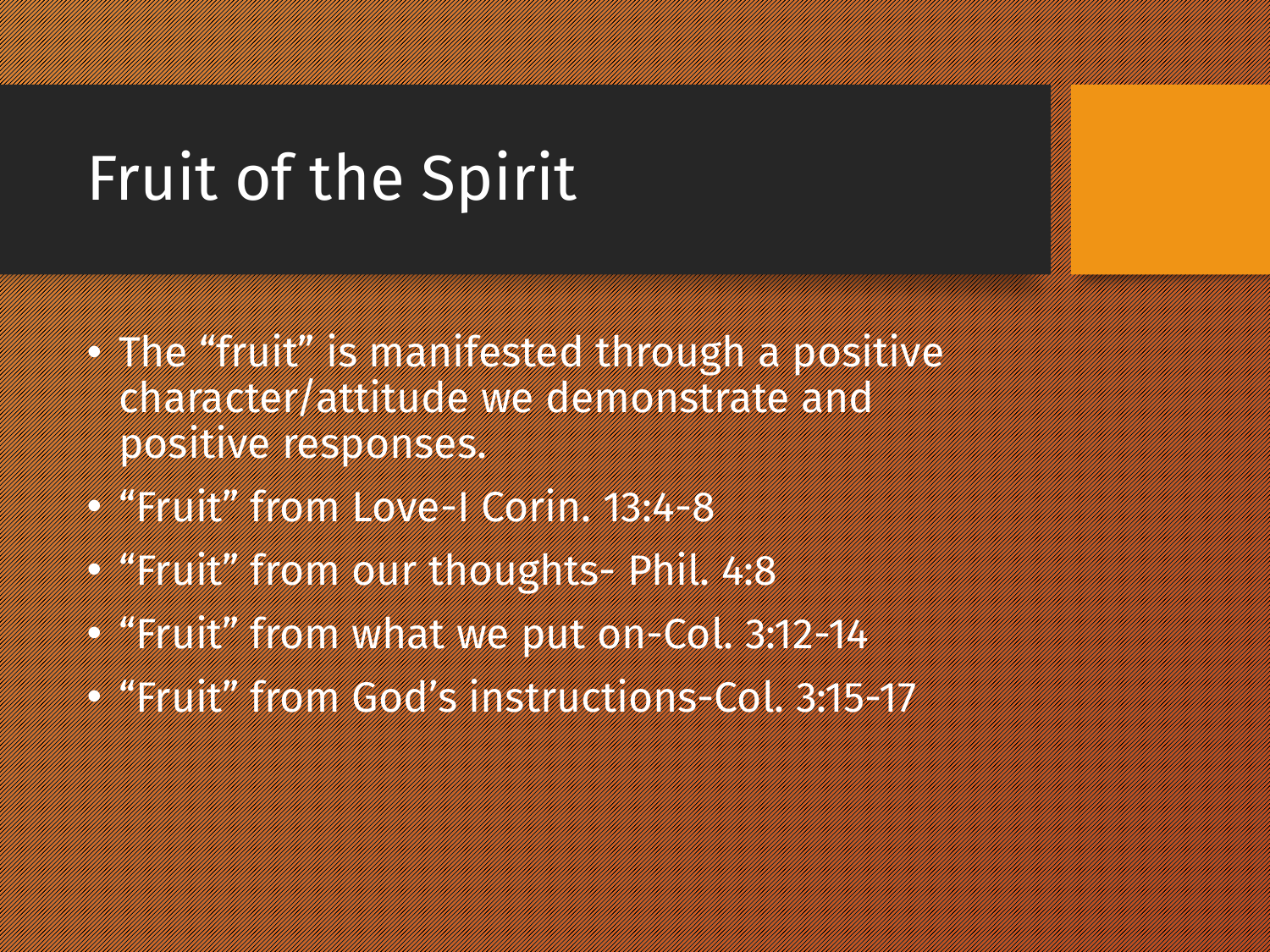

# Fruit of the Spirit
The “fruit” is manifested through a positive character/attitude we demonstrate and positive responses.
“Fruit” from Love-I Corin. 13:4-8
“Fruit” from our thoughts- Phil. 4:8
“Fruit” from what we put on-Col. 3:12-14
“Fruit” from God’s instructions-Col. 3:15-17